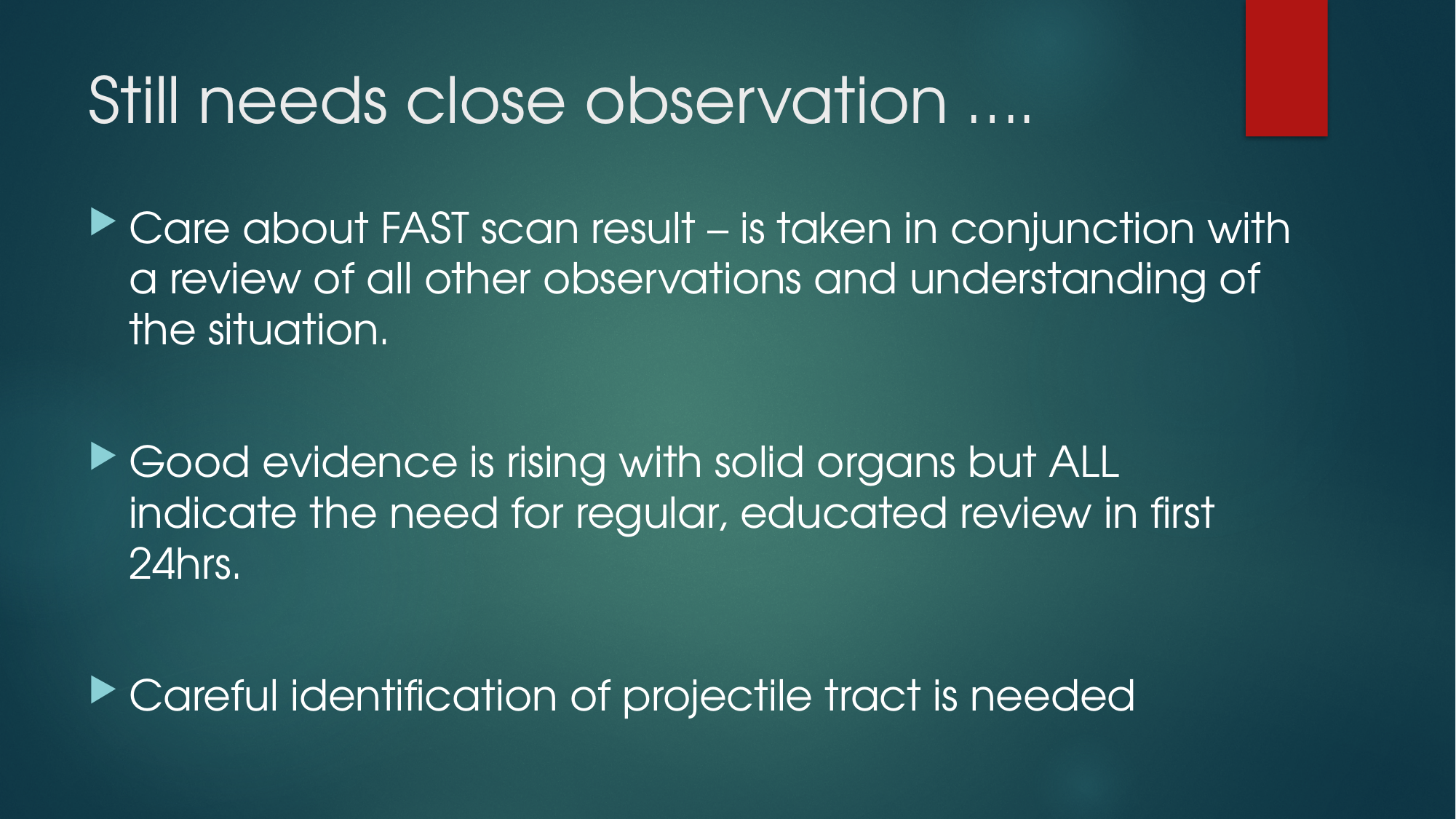

# Still needs close observation ….
Care about FAST scan result – is taken in conjunction with a review of all other observations and understanding of the situation.

Good evidence is rising with solid organs but ALL indicate the need for regular, educated review in first 24hrs.

Careful identification of projectile tract is needed